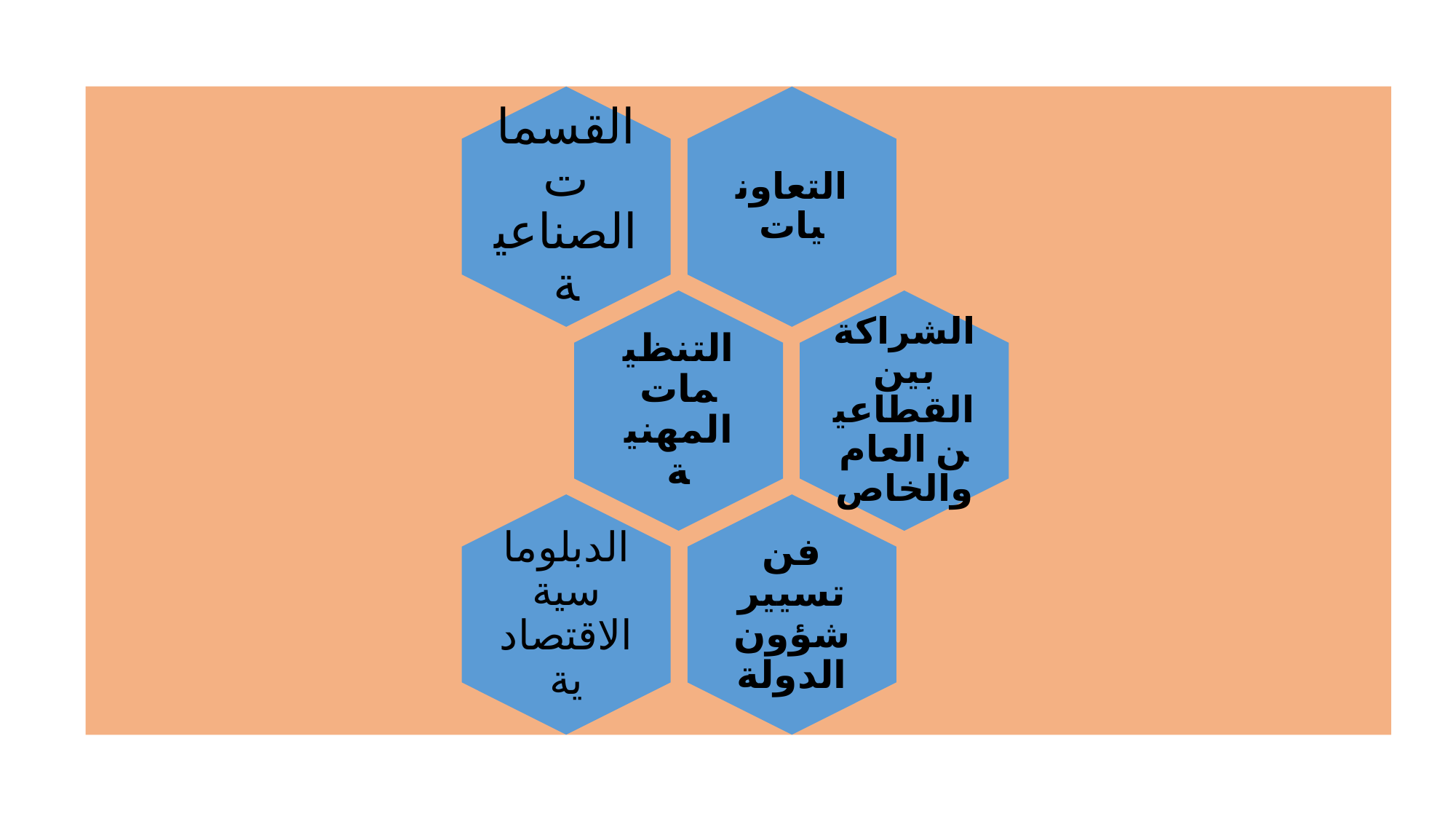

التعاونيات
القسمات الصناعية
التنظيمات المهنية
الشراكة بين القطاعين العام والخاص
فن تسيير شؤون الدولة
الدبلوماسية الاقتصادية